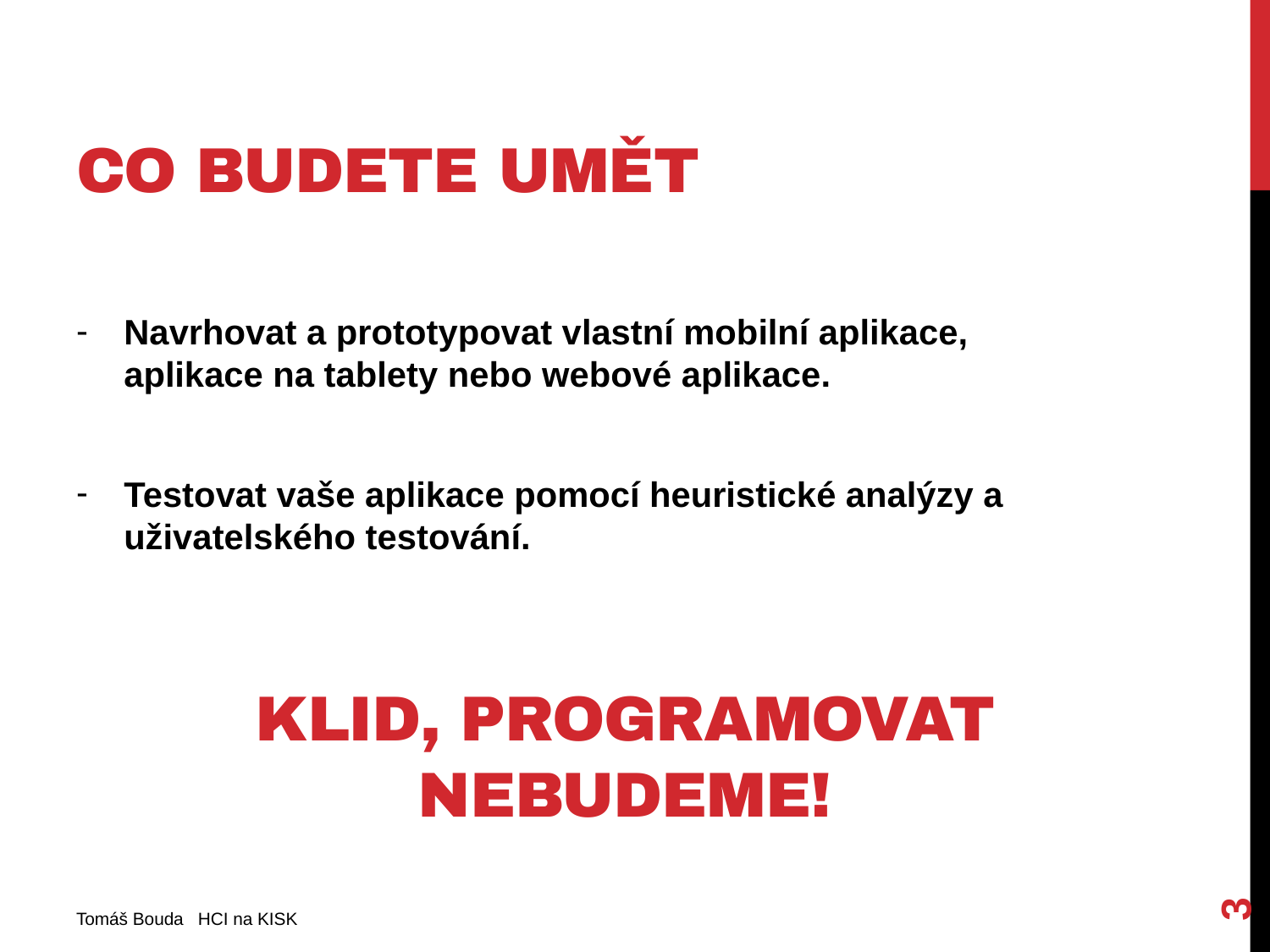

# Co budete umět

Navrhovat a prototypovat vlastní mobilní aplikace, aplikace na tablety nebo webové aplikace.

Testovat vaše aplikace pomocí heuristické analýzy a uživatelského testování.

Klid, programovat nebudeme!
3
Tomáš Bouda   HCI na KISK